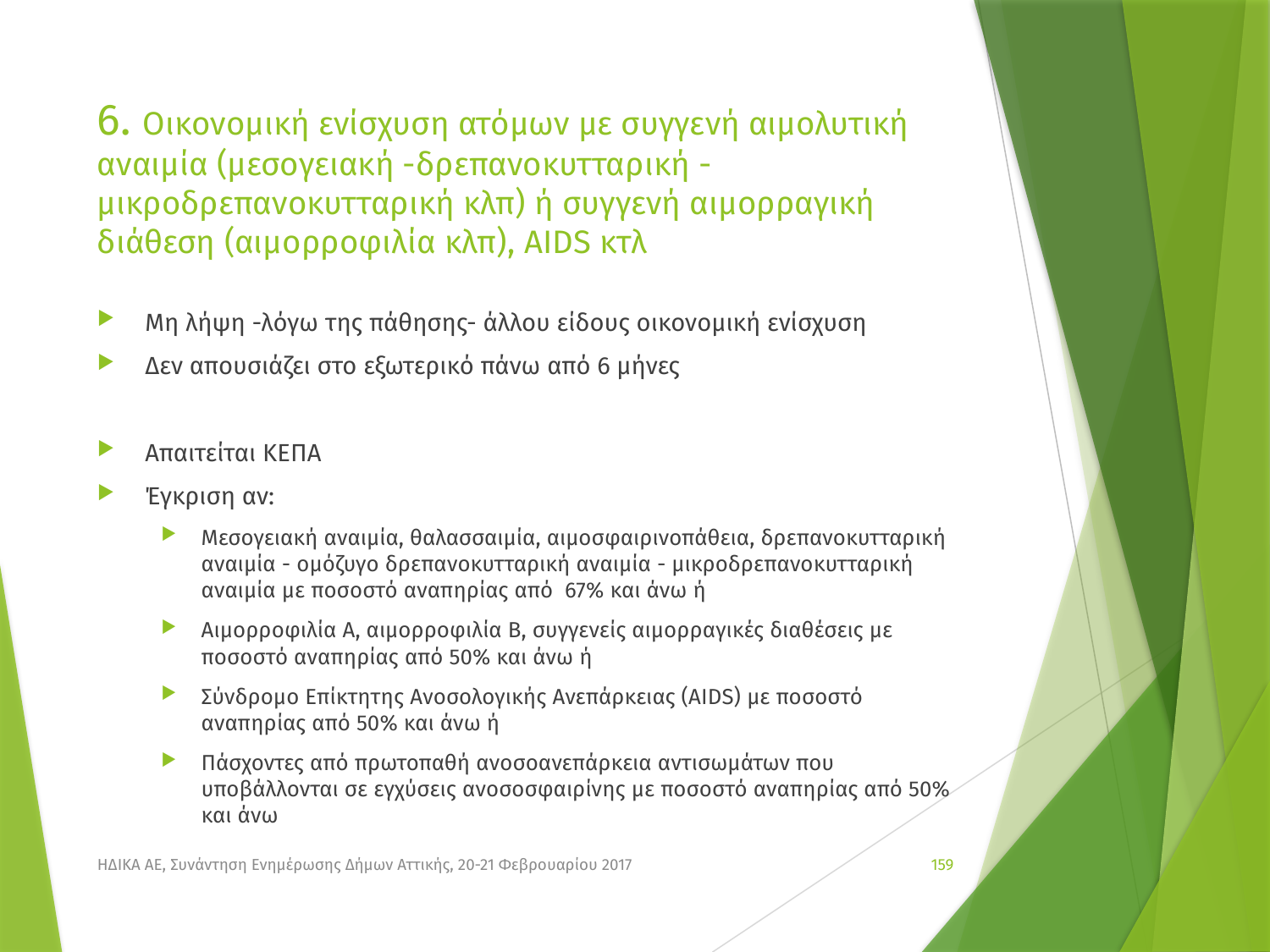

# 6. Οικονομική ενίσχυση ατόμων με συγγενή αιμολυτική αναιμία (μεσογειακή -δρεπανοκυτταρική - μικροδρεπανοκυτταρική κλπ) ή συγγενή αιμορραγική διάθεση (αιμορροφιλία κλπ), AIDS κτλ
Μη λήψη -λόγω της πάθησης- άλλου είδους οικονομική ενίσχυση
Δεν απουσιάζει στο εξωτερικό πάνω από 6 μήνες

Απαιτείται ΚΕΠΑ
Έγκριση αν:
Μεσογειακή αναιμία, θαλασσαιµία, αιµοσφαιρινοπάθεια, δρεπανοκυτταρική αναιµία - οµόζυγο δρεπανοκυτταρική αναιµία - µικροδρεπανοκυτταρική αναιµία με ποσοστό αναπηρίας από  67% και άνω ή
Αιµορροφιλία Α, αιµορροφιλία Β, συγγενείς αιµορραγικές διαθέσεις με ποσοστό αναπηρίας από 50% και άνω ή
Σύνδροµο Επίκτητης Ανοσολογικής Ανεπάρκειας (AIDS) µε ποσοστό αναπηρίας από 50% και άνω ή
Πάσχοντες από πρωτοπαθή ανοσοανεπάρκεια αντισωμάτων που υποβάλλονται σε εγχύσεις ανοσοσφαιρίνης µε ποσοστό αναπηρίας από 50% και άνω
ΗΔΙΚΑ ΑΕ, Συνάντηση Ενημέρωσης Δήμων Αττικής, 20-21 Φεβρουαρίου 2017
159